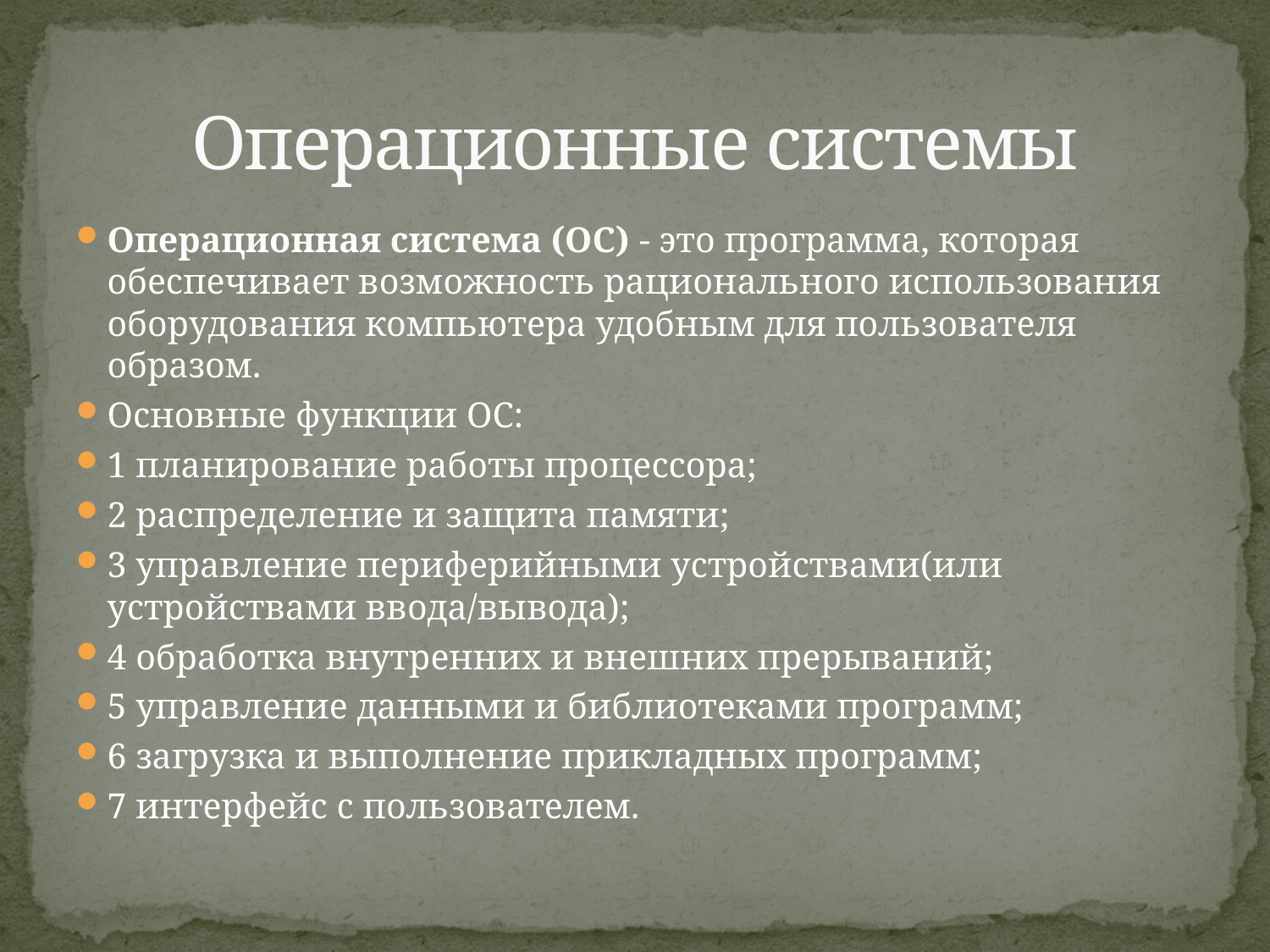

# Операционные системы
Операционная система (ОС) - это программа, которая обеспечивает возможность рационального использования оборудования компьютера удобным для пользователя образом.
Основные функции ОС:
1 планирование работы процессора;
2 распределение и защита памяти;
3 управление периферийными устройствами(или устройствами ввода/вывода);
4 обработка внутренних и внешних прерываний;
5 управление данными и библиотеками программ;
6 загрузка и выполнение прикладных программ;
7 интерфейс с пользователем.